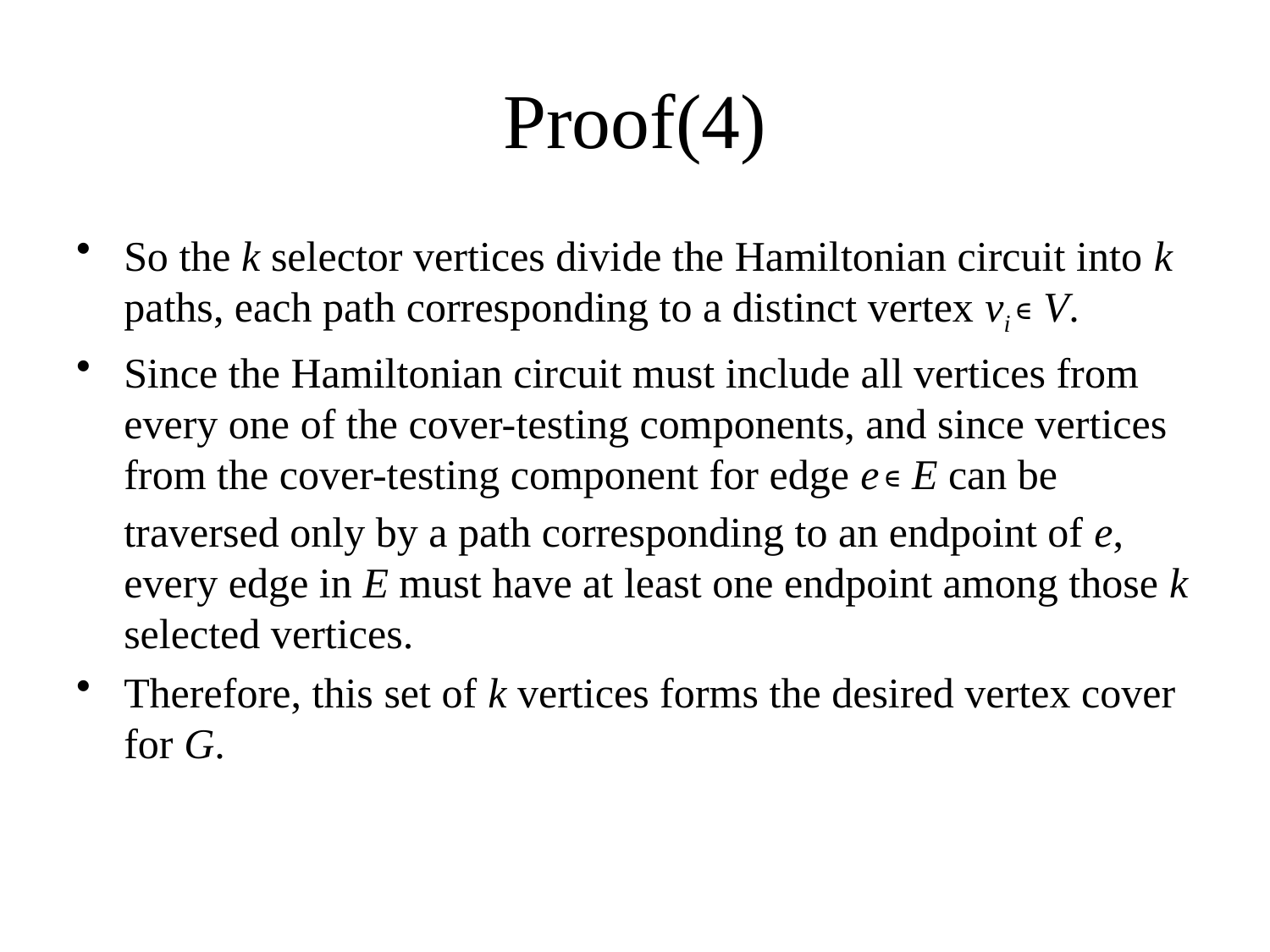

# Proof(4)
So the k selector vertices divide the Hamiltonian circuit into k paths, each path corresponding to a distinct vertex vi ∊ V.
Since the Hamiltonian circuit must include all vertices from every one of the cover-testing components, and since vertices from the cover-testing component for edge e ∊ E can be traversed only by a path corresponding to an endpoint of e, every edge in E must have at least one endpoint among those k selected vertices.
Therefore, this set of k vertices forms the desired vertex cover for G.